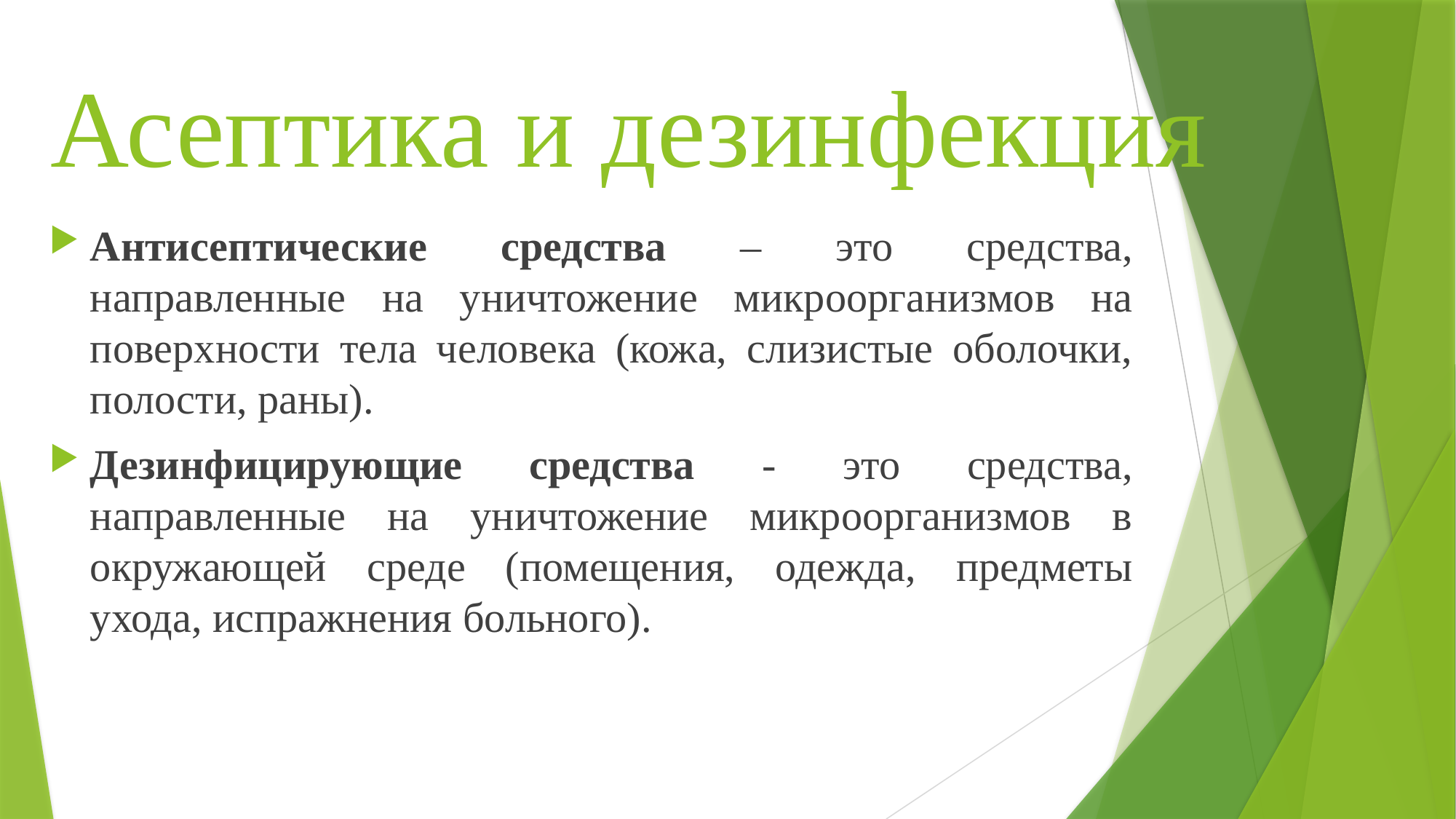

# Асептика и дезинфекция
Антисептические средства – это средства, направленные на уничтожение микроорганизмов на поверхности тела человека (кожа, слизистые оболочки, полости, раны).
Дезинфицирующие средства - это средства, направленные на уничтожение микроорганизмов в окружающей среде (помещения, одежда, предметы ухода, испражнения больного).